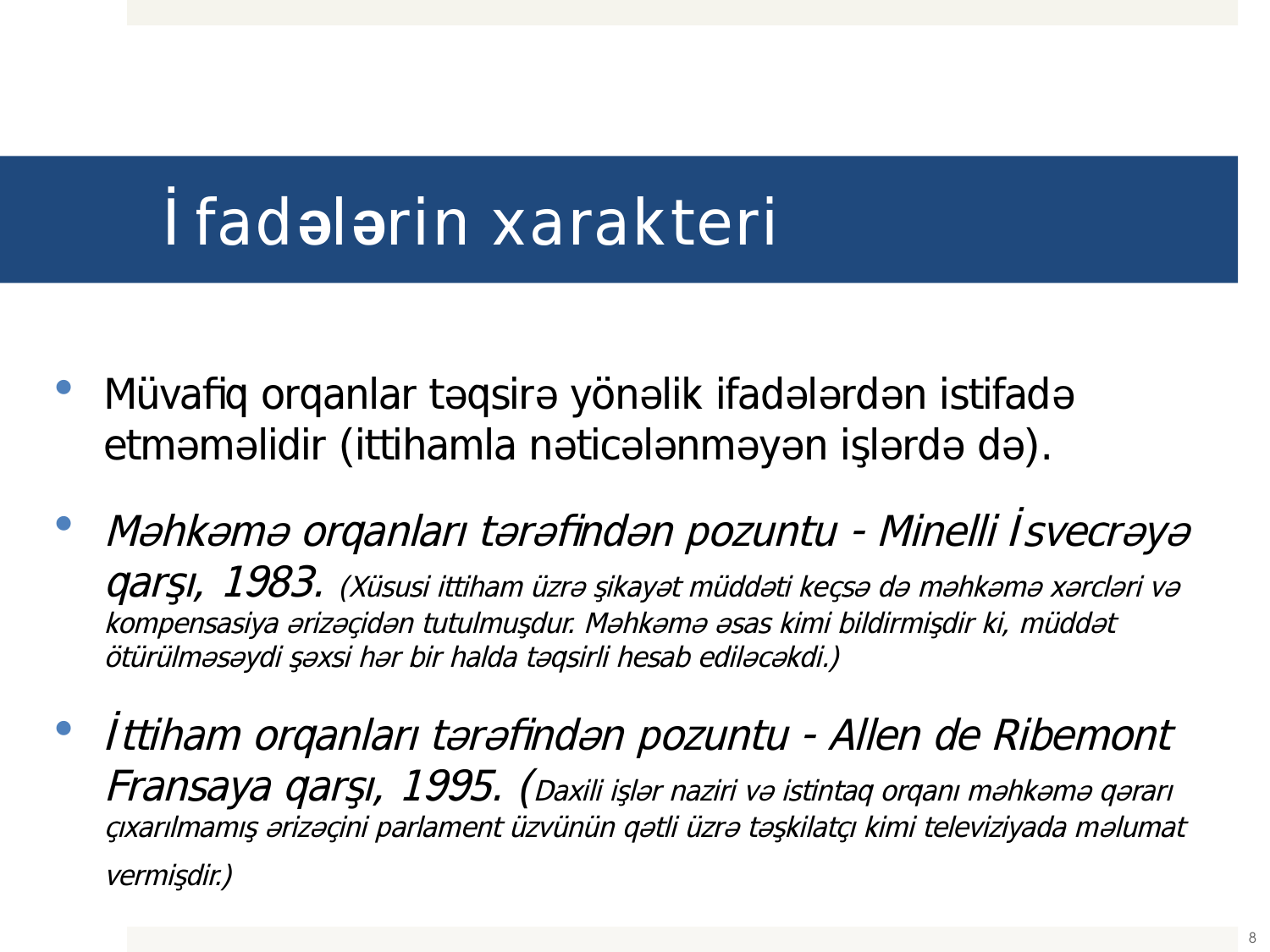

# İfadələrin xarakteri
Müvafiq orqanlar təqsirə yönəlik ifadələrdən istifadə etməməlidir (ittihamla nəticələnməyən işlərdə də).
Məhkəmə orqanları tərəfindən pozuntu - Minelli İsvecrəyə qarşı, 1983. (Xüsusi ittiham üzrə şikayət müddəti keçsə də məhkəmə xərcləri və kompensasiya ərizəçidən tutulmuşdur. Məhkəmə əsas kimi bildirmişdir ki, müddət ötürülməsəydi şəxsi hər bir halda təqsirli hesab ediləcəkdi.)
İttiham orqanları tərəfindən pozuntu - Allen de Ribemont Fransaya qarşı, 1995. (Daxili işlər naziri və istintaq orqanı məhkəmə qərarı çıxarılmamış ərizəçini parlament üzvünün qətli üzrə təşkilatçı kimi televiziyada məlumat vermişdir.)

8